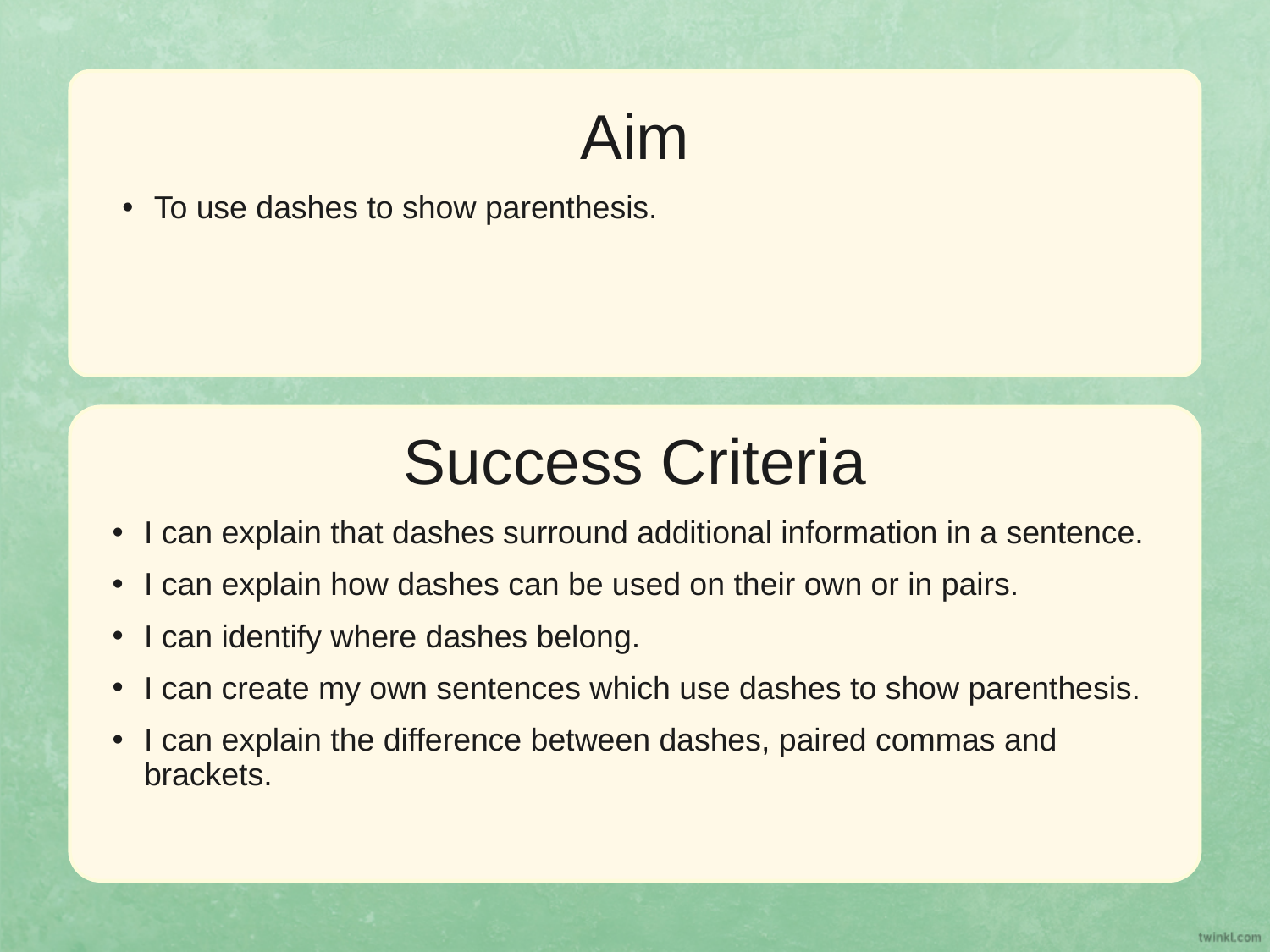

Aim
To use dashes to show parenthesis.

Success Criteria
I can explain that dashes surround additional information in a sentence.
I can explain how dashes can be used on their own or in pairs.
I can identify where dashes belong.
I can create my own sentences which use dashes to show parenthesis.
I can explain the difference between dashes, paired commas and brackets.